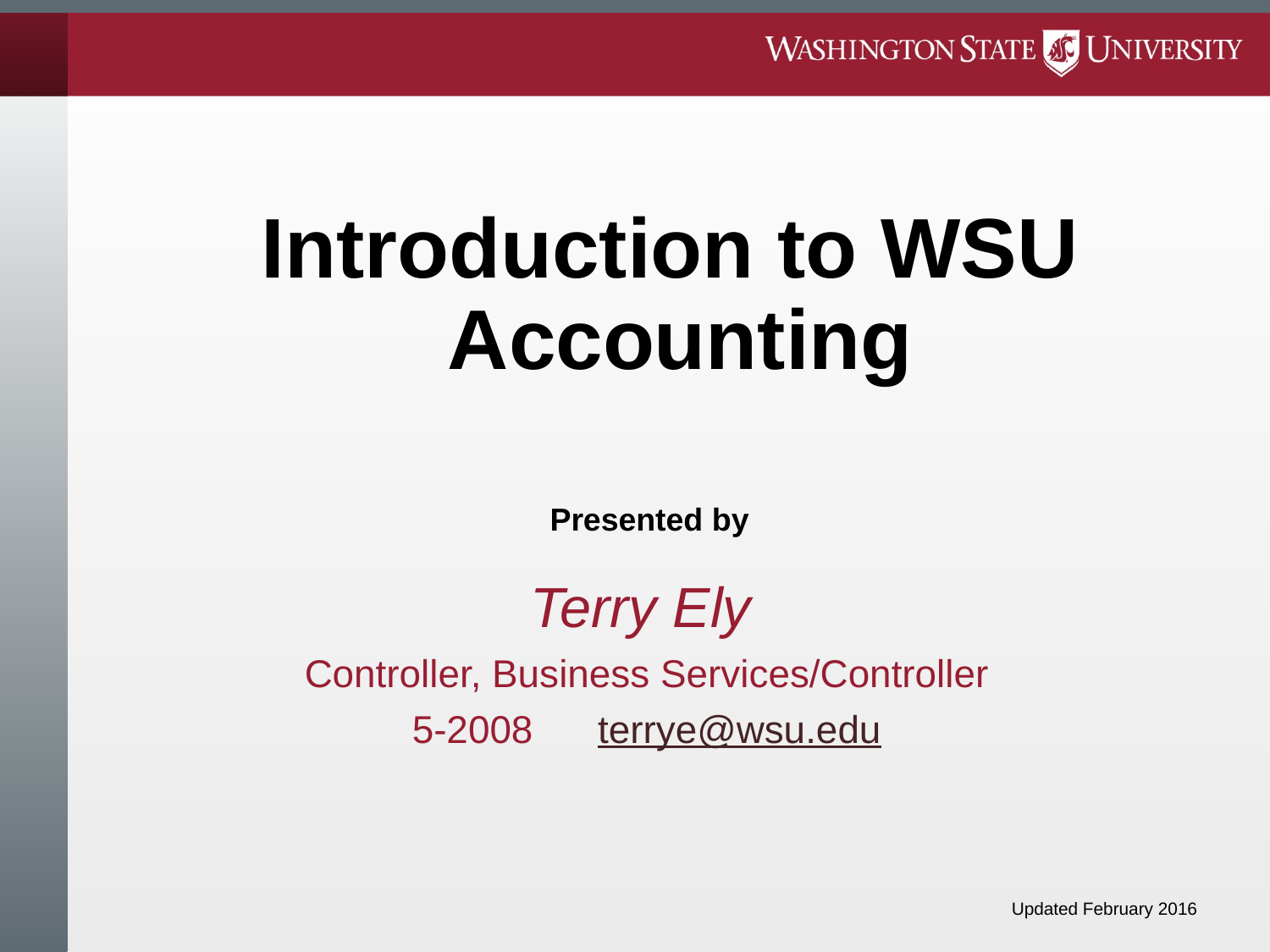

# Introduction to WSU Accounting

Terry Ely
 Controller, Business Services/Controller
  5-2008      terrye@wsu.edu

Presented by
Updated February 2016